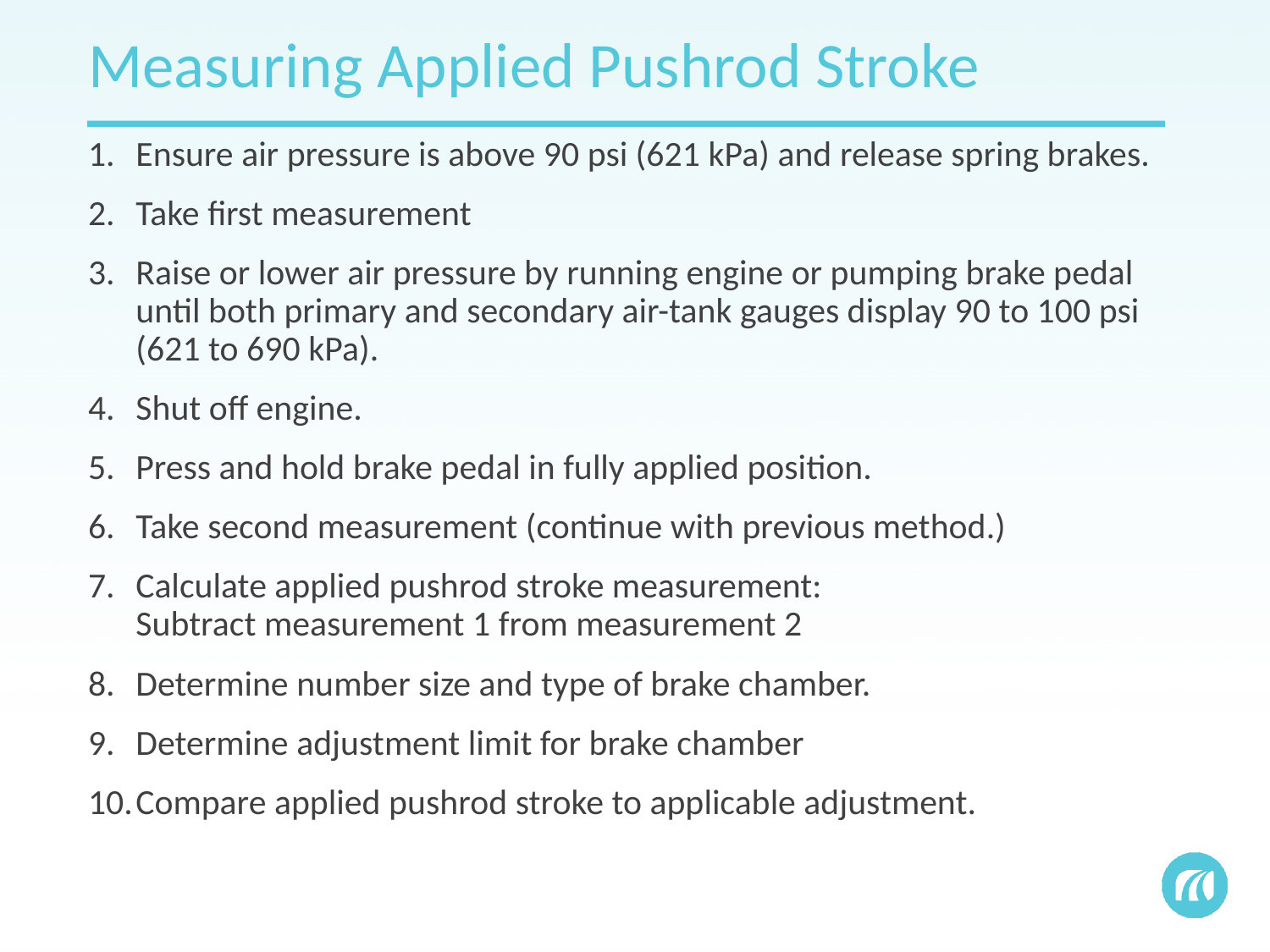

# Measuring Applied Pushrod Stroke
Ensure air pressure is above 90 psi (621 kPa) and release spring brakes.
Take first measurement
Raise or lower air pressure by running engine or pumping brake pedal until both primary and secondary air-tank gauges display 90 to 100 psi (621 to 690 kPa).
Shut off engine.
Press and hold brake pedal in fully applied position.
Take second measurement (continue with previous method.)
Calculate applied pushrod stroke measurement:
Subtract measurement 1 from measurement 2
Determine number size and type of brake chamber.
Determine adjustment limit for brake chamber
Compare applied pushrod stroke to applicable adjustment.
Method 1: Mark the pushrod at the brake chamber or at a suitable fixed reference point. (Use chalk, soapstone, marker or other similar instrument — marks must be narrow and precise.)
Method 2: Measure the released position of the pushrod. (Measure and note the distance from a point on the pushrod to a suitable fixed point at the brake chamber.
Method 1: Measure the distance from the brake chamber or fixed reference point to the mark on the pushrod.
Method 2: Measure the applied position of the pushrod. (Re-measure and note the distance from the previously selected point on the pushrod to the previously selected fixed point at the brake chamber.